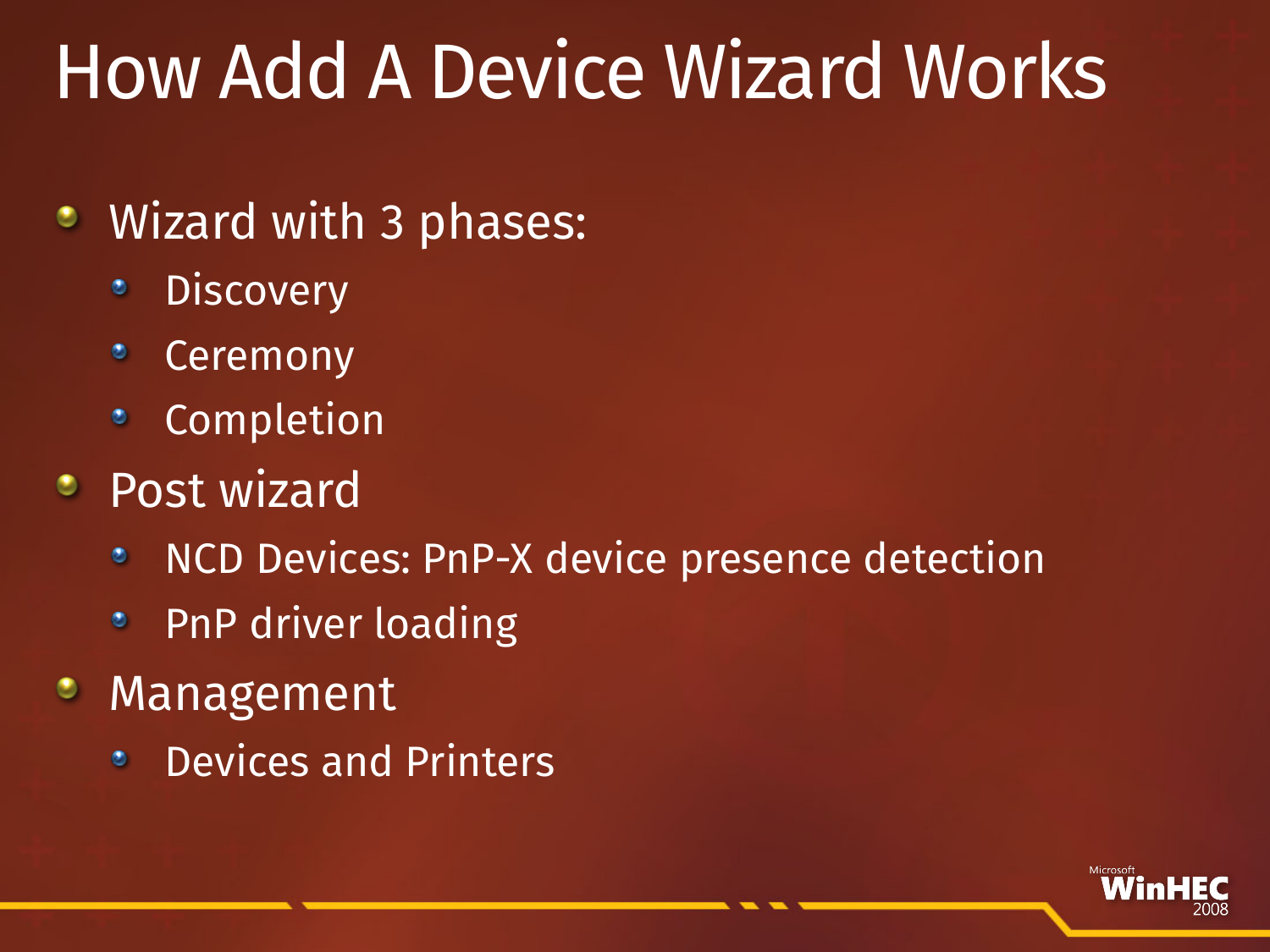

# How Add A Device Wizard Works
Wizard with 3 phases:
Discovery
Ceremony
Completion
Post wizard
NCD Devices: PnP-X device presence detection
PnP driver loading
Management
Devices and Printers